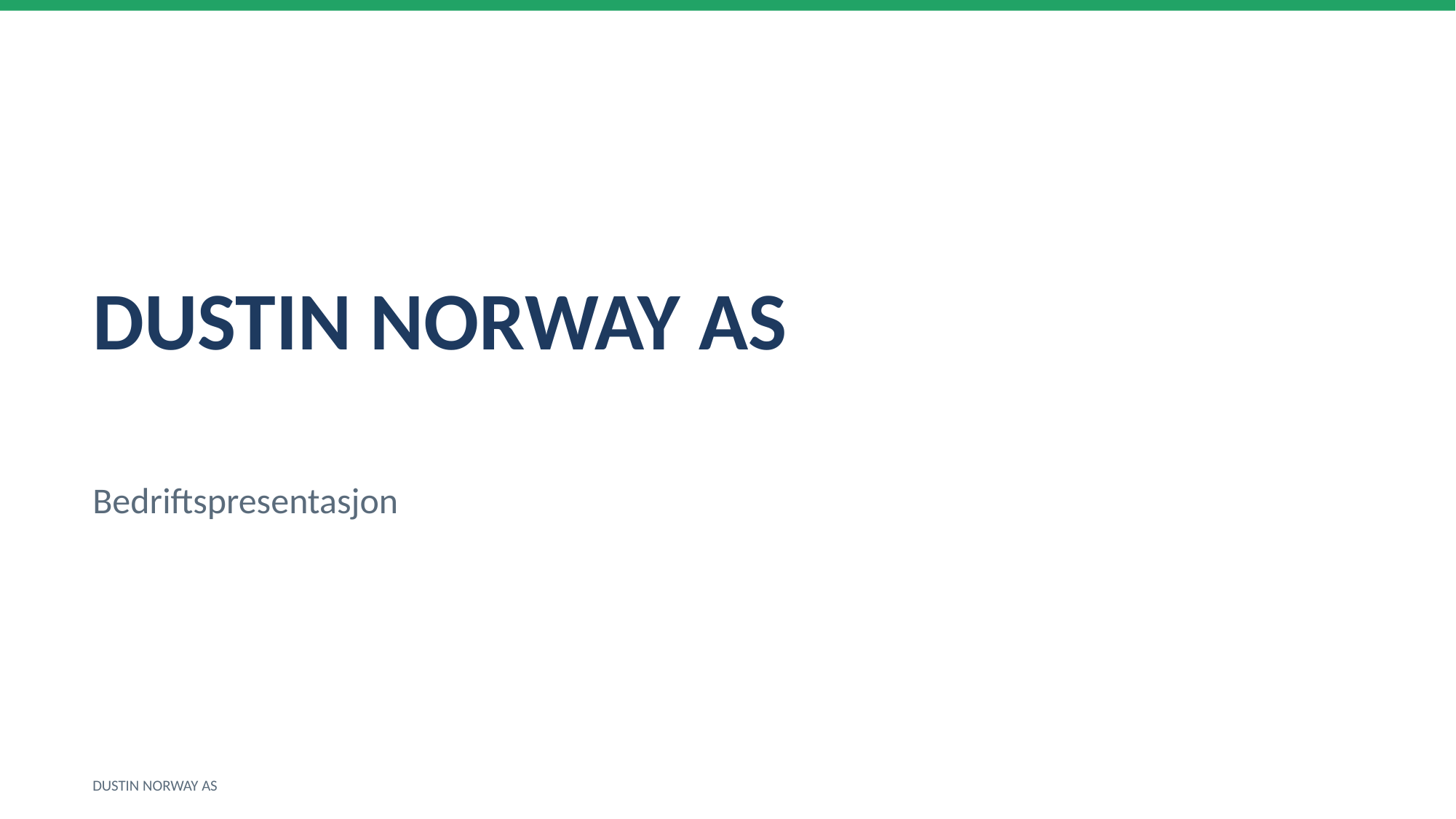

DUSTIN NORWAY AS
Bedriftspresentasjon
DUSTIN NORWAY AS